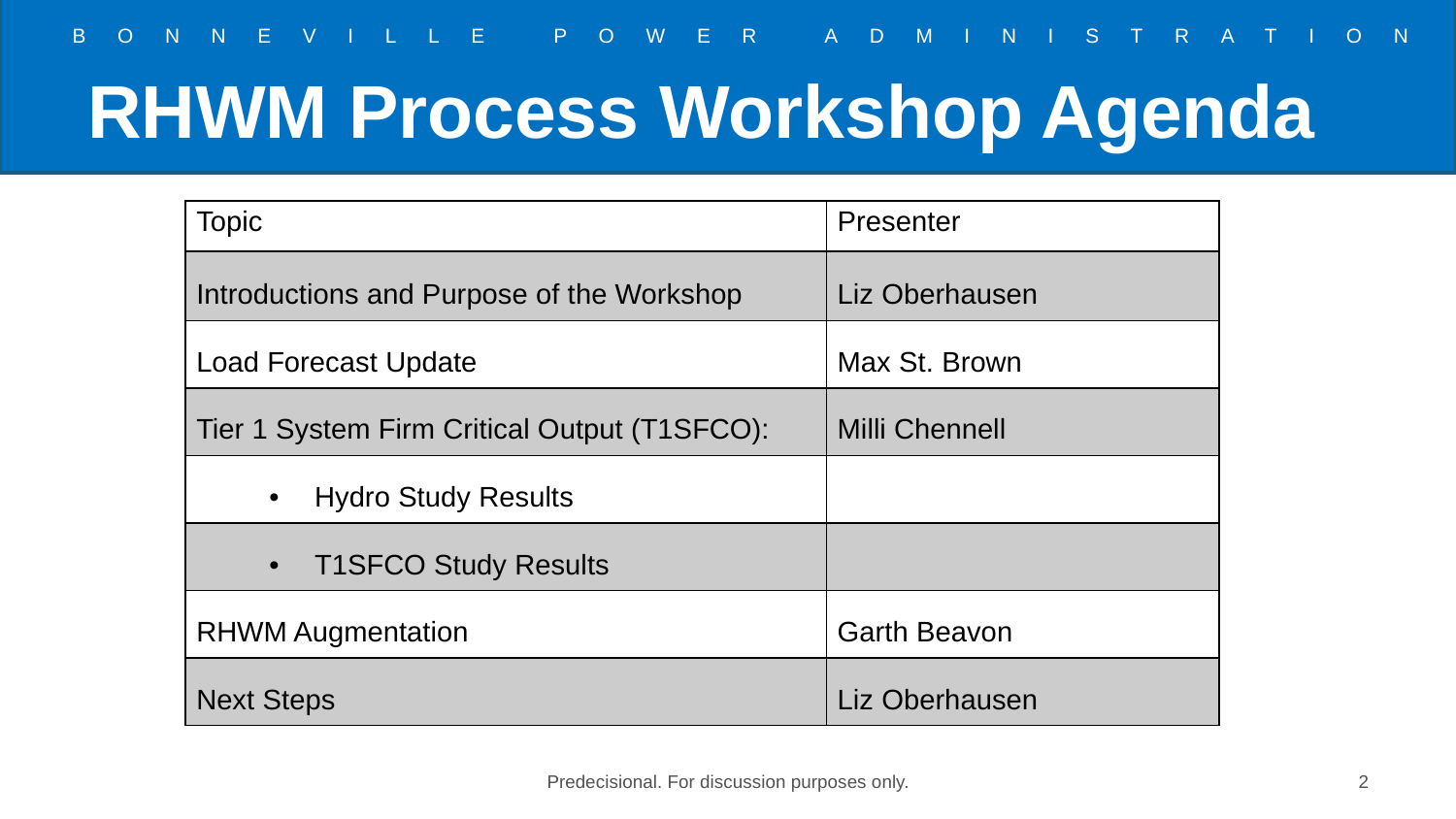

# RHWM Process Workshop Agenda
| Topic | Presenter |
| --- | --- |
| Introductions and Purpose of the Workshop | Liz Oberhausen |
| Load Forecast Update | Max St. Brown |
| Tier 1 System Firm Critical Output (T1SFCO): | Milli Chennell |
| Hydro Study Results |  |
| T1SFCO Study Results |  |
| RHWM Augmentation | Garth Beavon |
| Next Steps | Liz Oberhausen |
Predecisional. For discussion purposes only.
2